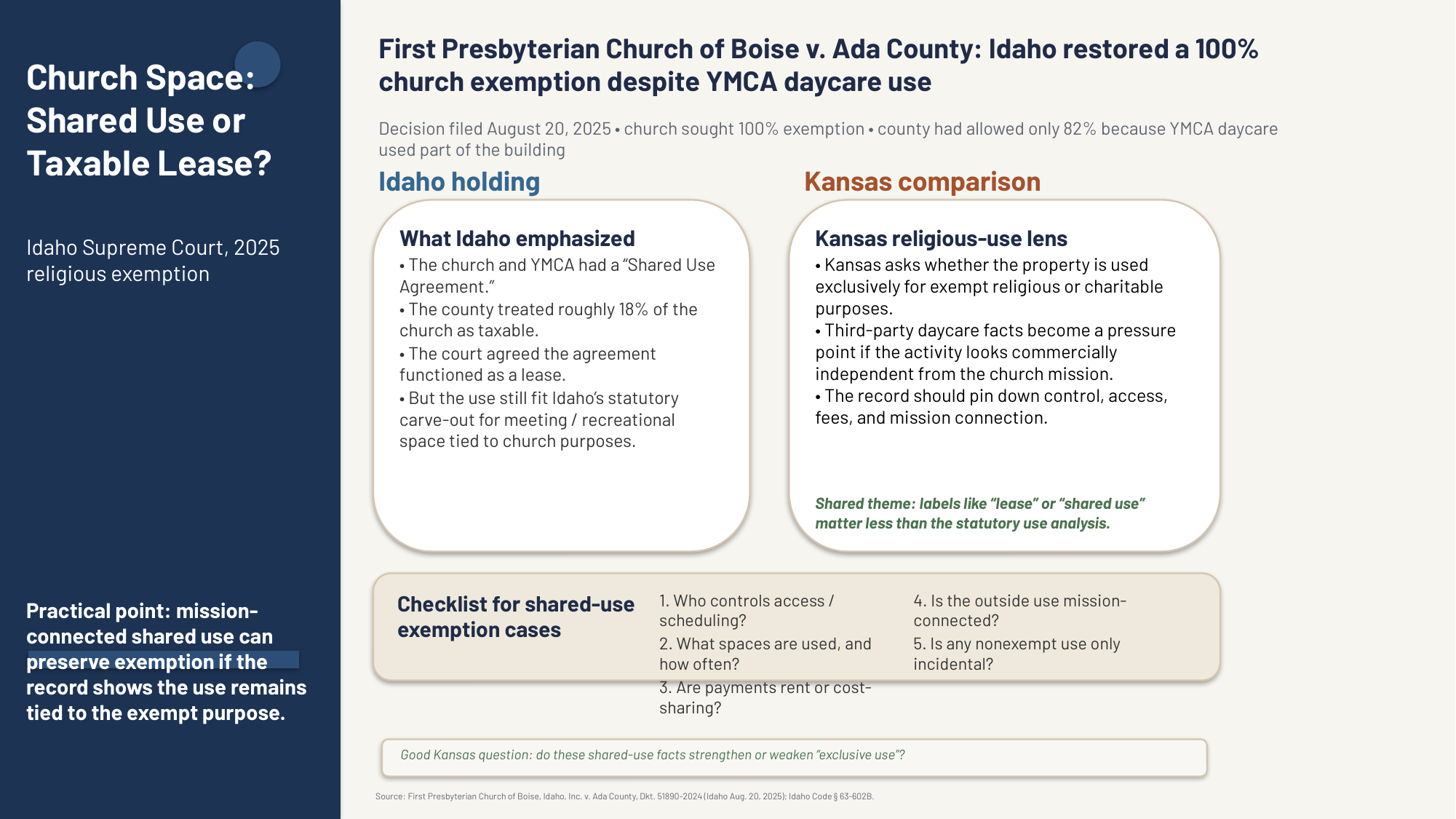

First Presbyterian Church of Boise v. Ada County: Idaho restored a 100% church exemption despite YMCA daycare use

Church Space:
Shared Use or
Taxable Lease?
Decision filed August 20, 2025 • church sought 100% exemption • county had allowed only 82% because YMCA daycare used part of the building
Idaho holding
Kansas comparison

What Idaho emphasized
Kansas religious-use lens
Idaho Supreme Court, 2025
religious exemption
• The church and YMCA had a “Shared Use Agreement.”
• The county treated roughly 18% of the church as taxable.
• The court agreed the agreement functioned as a lease.
• But the use still fit Idaho’s statutory carve-out for meeting / recreational space tied to church purposes.
• Kansas asks whether the property is used exclusively for exempt religious or charitable purposes.
• Third-party daycare facts become a pressure point if the activity looks commercially independent from the church mission.
• The record should pin down control, access, fees, and mission connection.
Shared theme: labels like “lease” or “shared use” matter less than the statutory use analysis.

Checklist for shared-use exemption cases
1. Who controls access / scheduling?
2. What spaces are used, and how often?
3. Are payments rent or cost-sharing?
4. Is the outside use mission-connected?
5. Is any nonexempt use only incidental?
Practical point: mission-connected shared use can preserve exemption if the record shows the use remains tied to the exempt purpose.

Good Kansas question: do these shared-use facts strengthen or weaken “exclusive use”?
Source: First Presbyterian Church of Boise, Idaho, Inc. v. Ada County, Dkt. 51890-2024 (Idaho Aug. 20, 2025); Idaho Code § 63-602B.